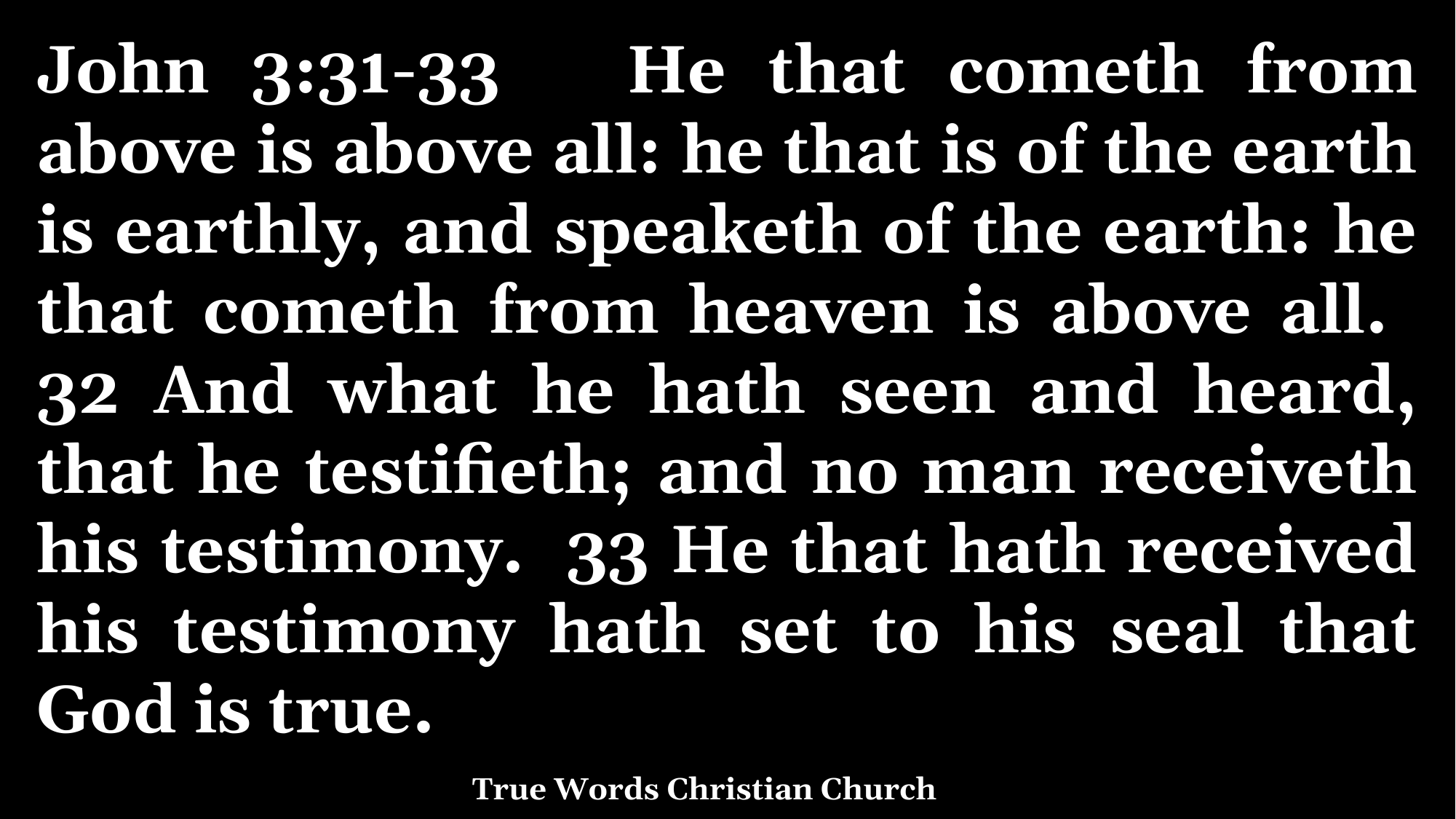

John 3:31-33   He that cometh from above is above all: he that is of the earth is earthly, and speaketh of the earth: he that cometh from heaven is above all.  32 And what he hath seen and heard, that he testifieth; and no man receiveth his testimony.  33 He that hath received his testimony hath set to his seal that God is true.
True Words Christian Church